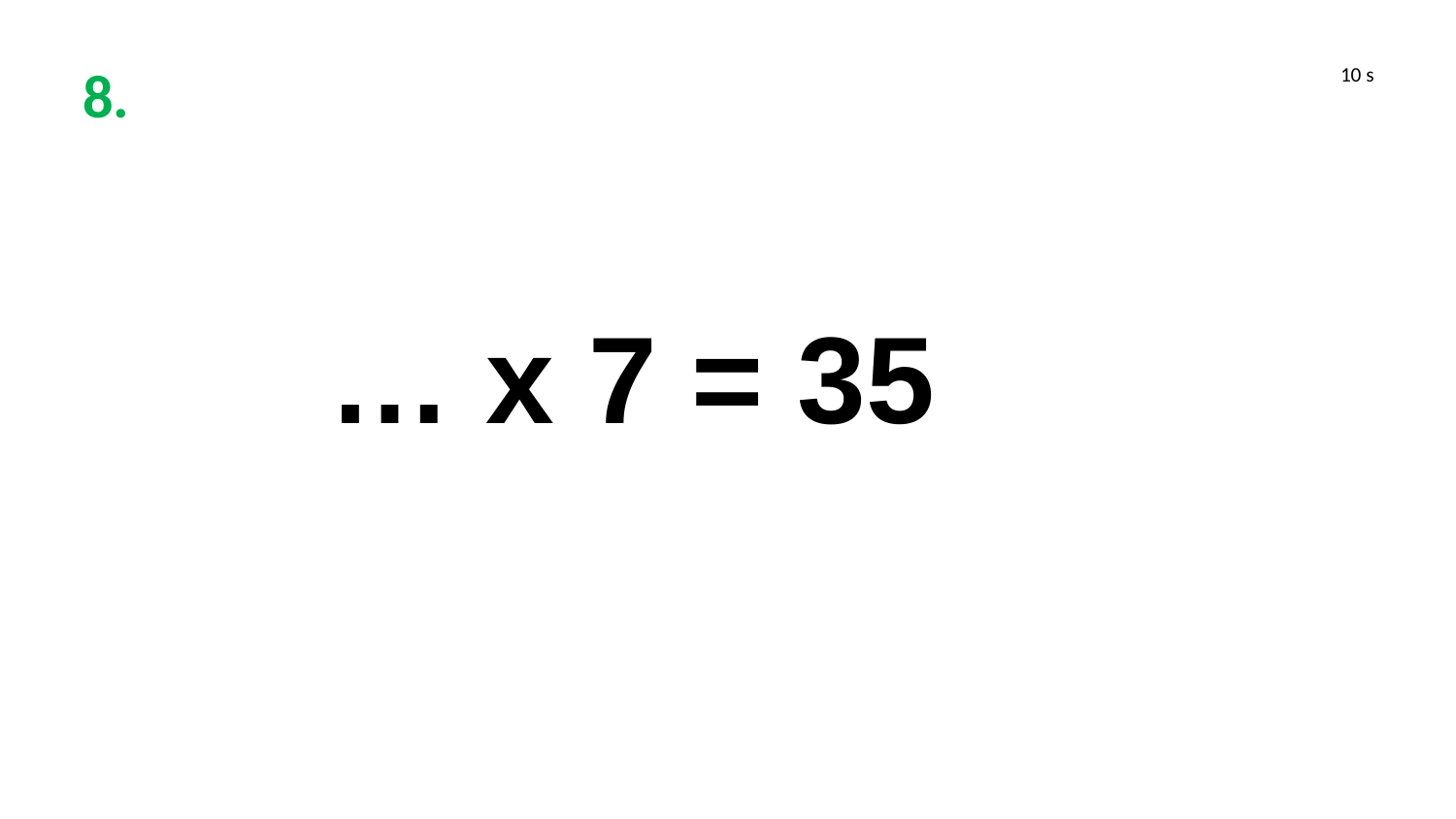

8.
10 s
… x 7 = 35